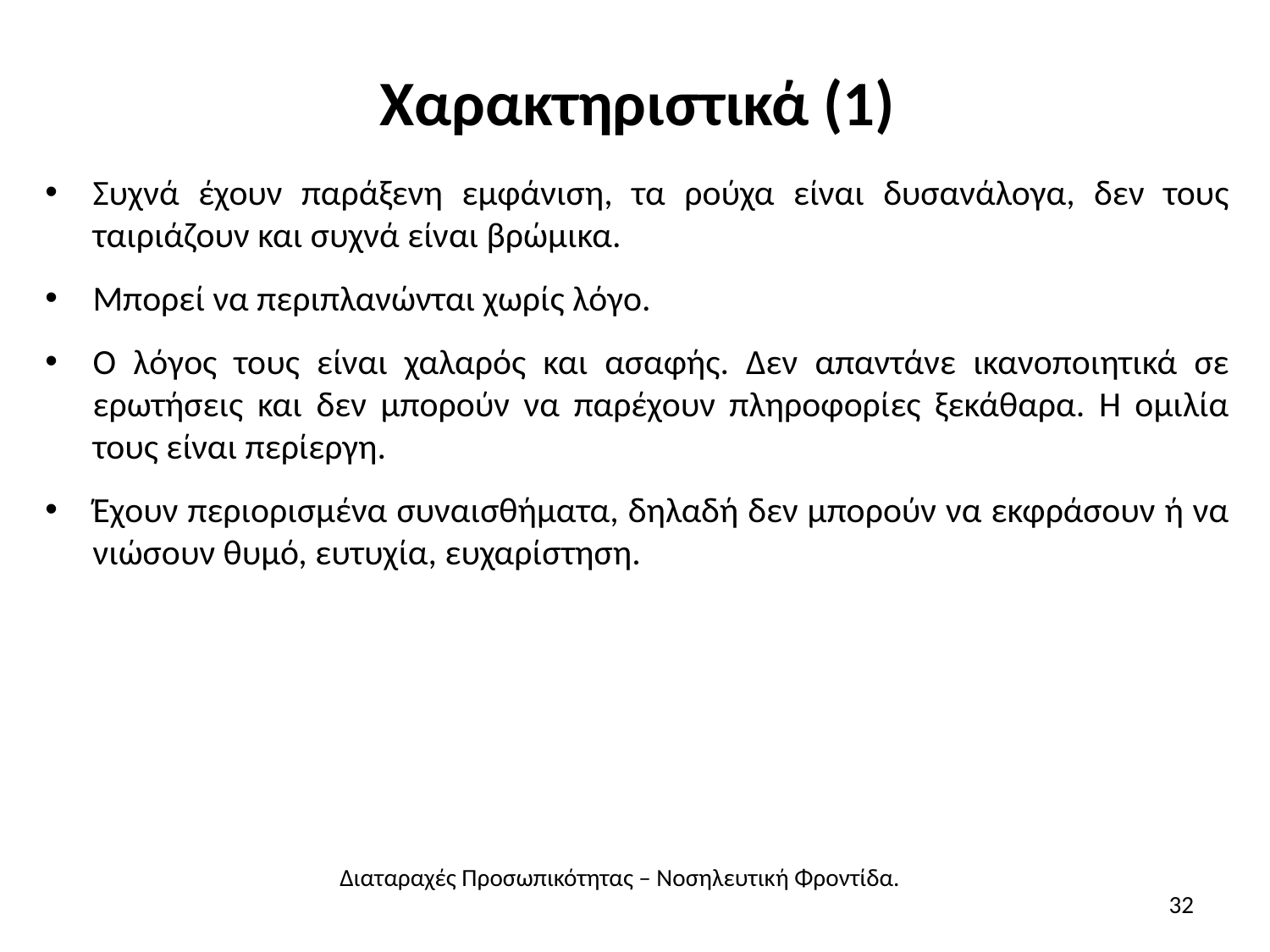

# Χαρακτηριστικά (1)
Συχνά έχουν παράξενη εμφάνιση, τα ρούχα είναι δυσανάλογα, δεν τους ταιριάζουν και συχνά είναι βρώμικα.
Μπορεί να περιπλανώνται χωρίς λόγο.
Ο λόγος τους είναι χαλαρός και ασαφής. Δεν απαντάνε ικανοποιητικά σε ερωτήσεις και δεν μπορούν να παρέχουν πληροφορίες ξεκάθαρα. Η ομιλία τους είναι περίεργη.
Έχουν περιορισμένα συναισθήματα, δηλαδή δεν μπορούν να εκφράσουν ή να νιώσουν θυμό, ευτυχία, ευχαρίστηση.
Διαταραχές Προσωπικότητας – Νοσηλευτική Φροντίδα.
32